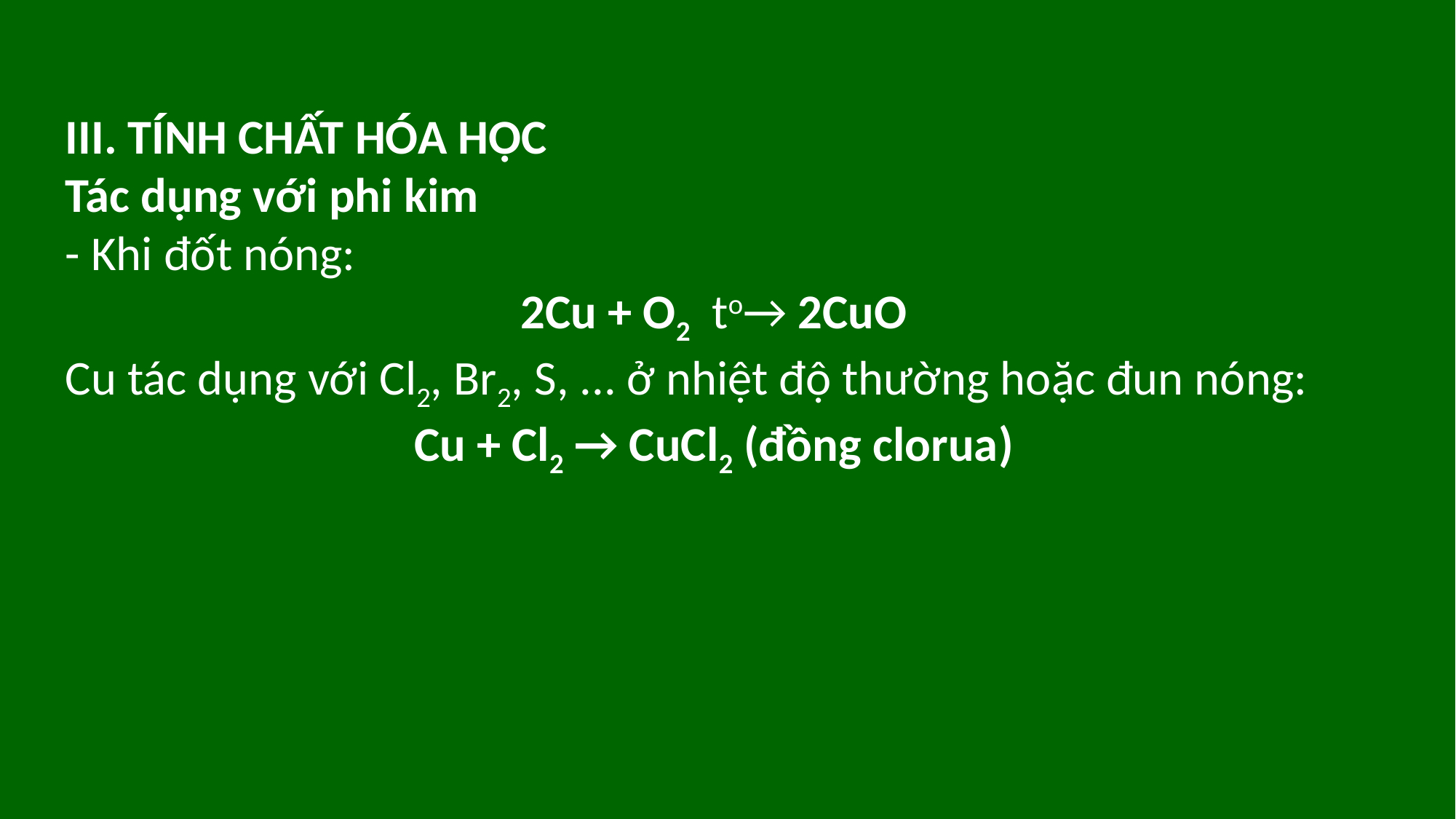

III. TÍNH CHẤT HÓA HỌC
Tác dụng với phi kim
- Khi đốt nóng:
2Cu + O2  to→ 2CuO
Cu tác dụng với Cl2, Br2, S, ... ở nhiệt độ thường hoặc đun nóng:
Cu + Cl2 → CuCl2 (đồng clorua)